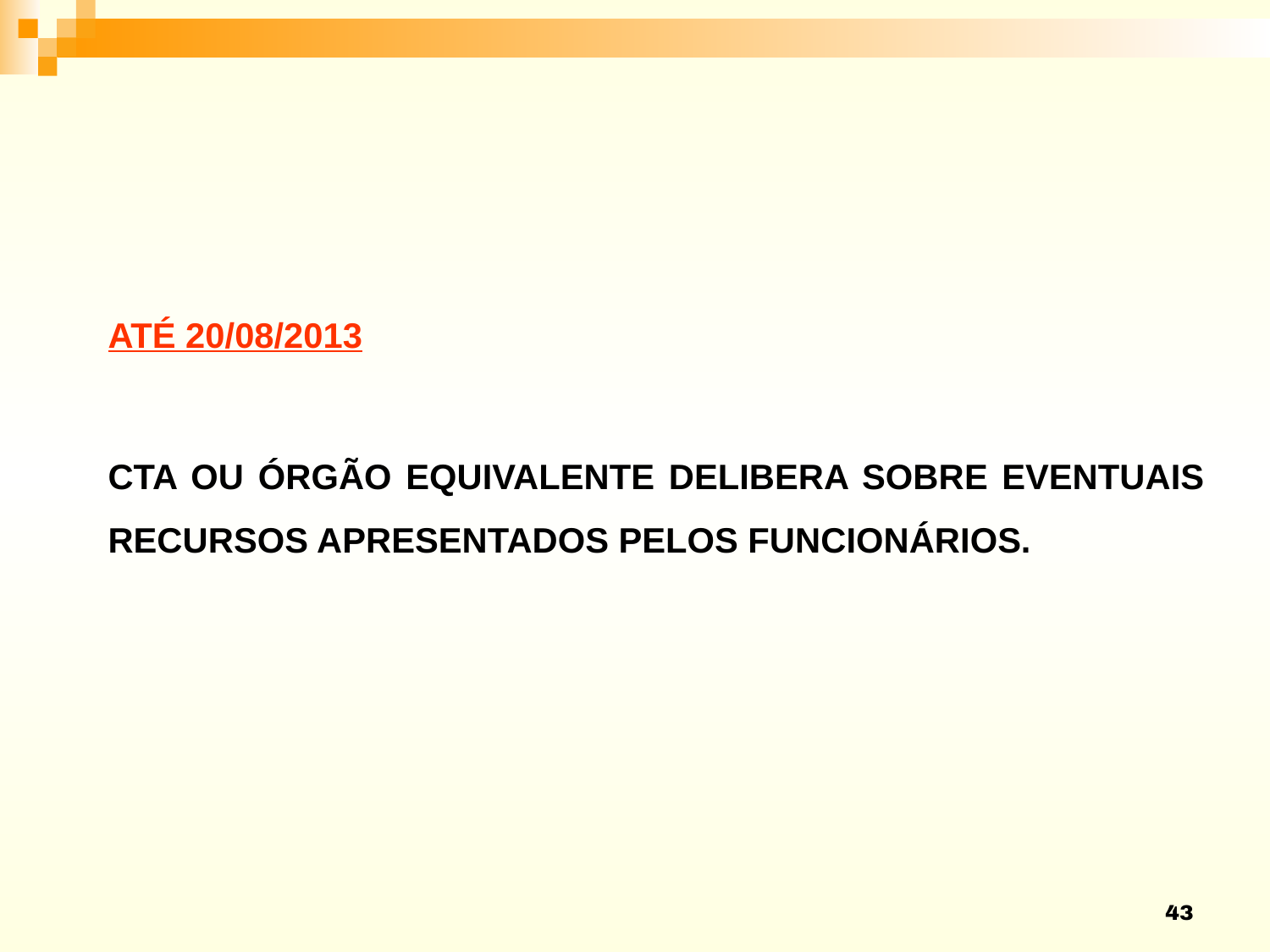

ATÉ 20/08/2013

CTA OU ÓRGÃO EQUIVALENTE DELIBERA SOBRE EVENTUAIS RECURSOS APRESENTADOS PELOS FUNCIONÁRIOS.

43